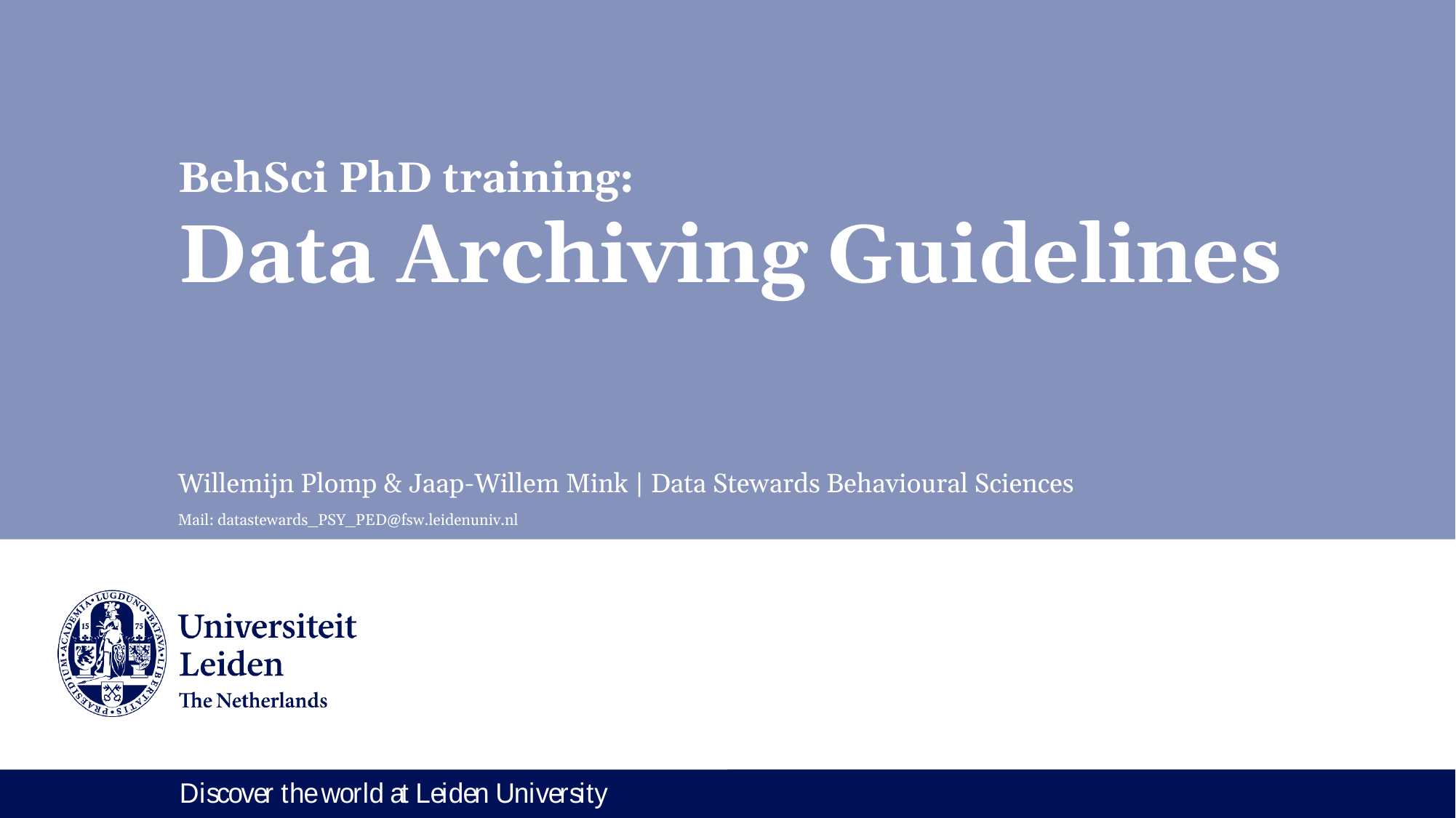

# BehSci PhD training: Data Archiving Guidelines
Willemijn Plomp & Jaap-Willem Mink | Data Stewards Behavioural Sciences
Mail: datastewards_PSY_PED@fsw.leidenuniv.nl